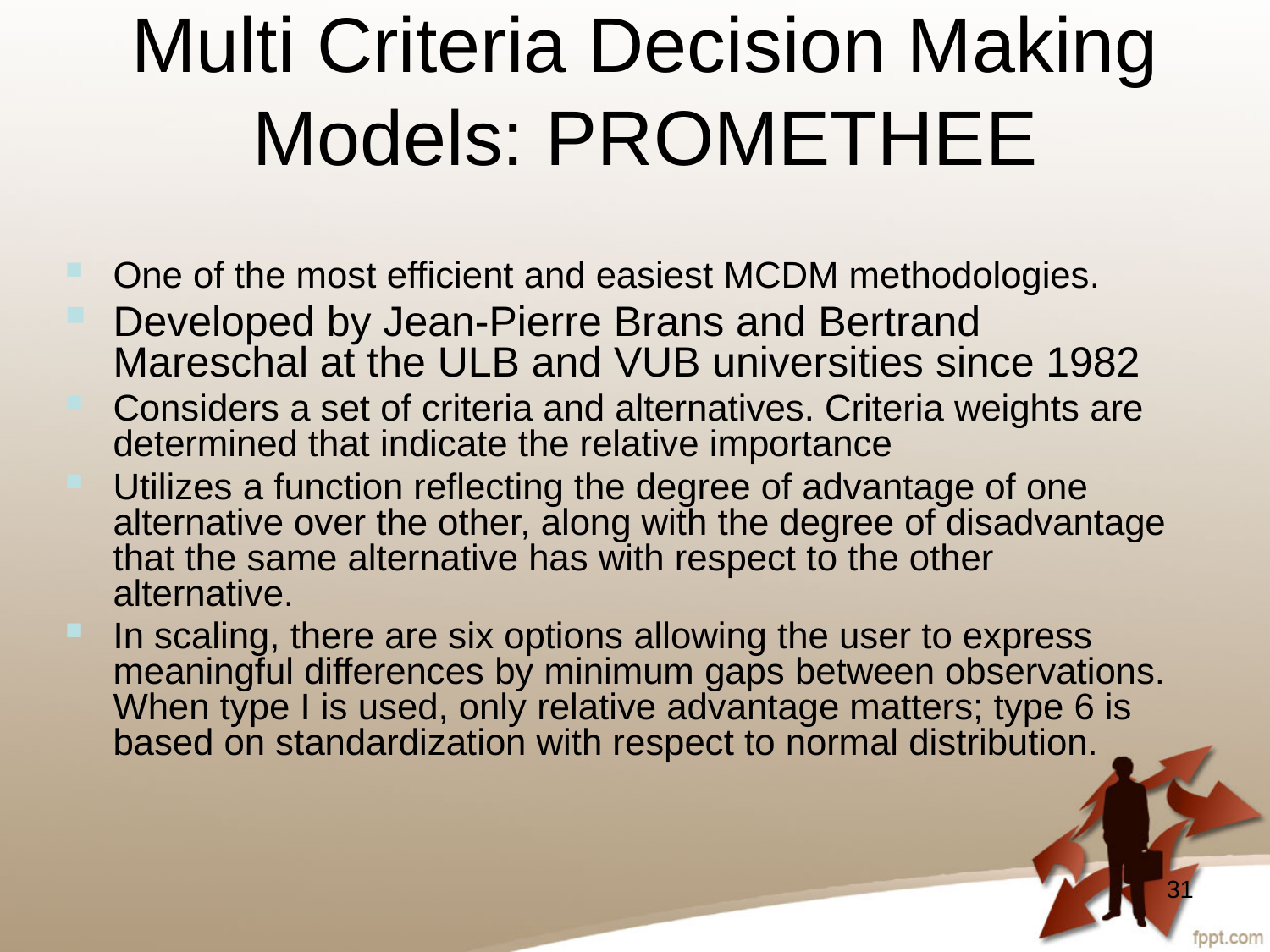

# Multi Criteria Decision Making Models: PROMETHEE
One of the most efficient and easiest MCDM methodologies.
Developed by Jean-Pierre Brans and Bertrand Mareschal at the ULB and VUB universities since 1982
Considers a set of criteria and alternatives. Criteria weights are determined that indicate the relative importance
Utilizes a function reflecting the degree of advantage of one alternative over the other, along with the degree of disadvantage that the same alternative has with respect to the other alternative.
In scaling, there are six options allowing the user to express meaningful differences by minimum gaps between observations. When type I is used, only relative advantage matters; type 6 is based on standardization with respect to normal distribution.

31